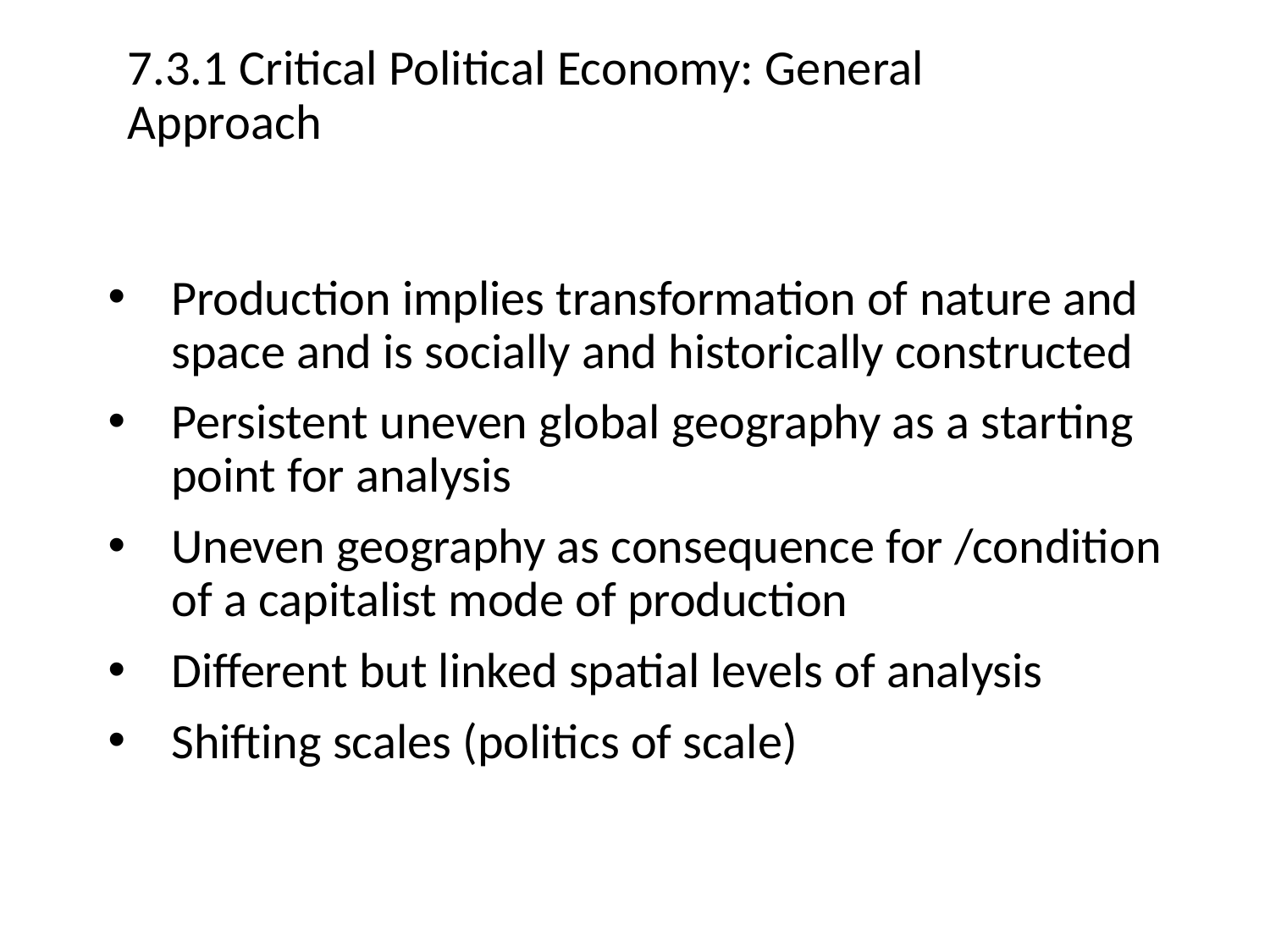

# 7.3.1 Critical Political Economy: General Approach
Production implies transformation of nature and space and is socially and historically constructed
Persistent uneven global geography as a starting point for analysis
Uneven geography as consequence for /condition of a capitalist mode of production
Different but linked spatial levels of analysis
Shifting scales (politics of scale)